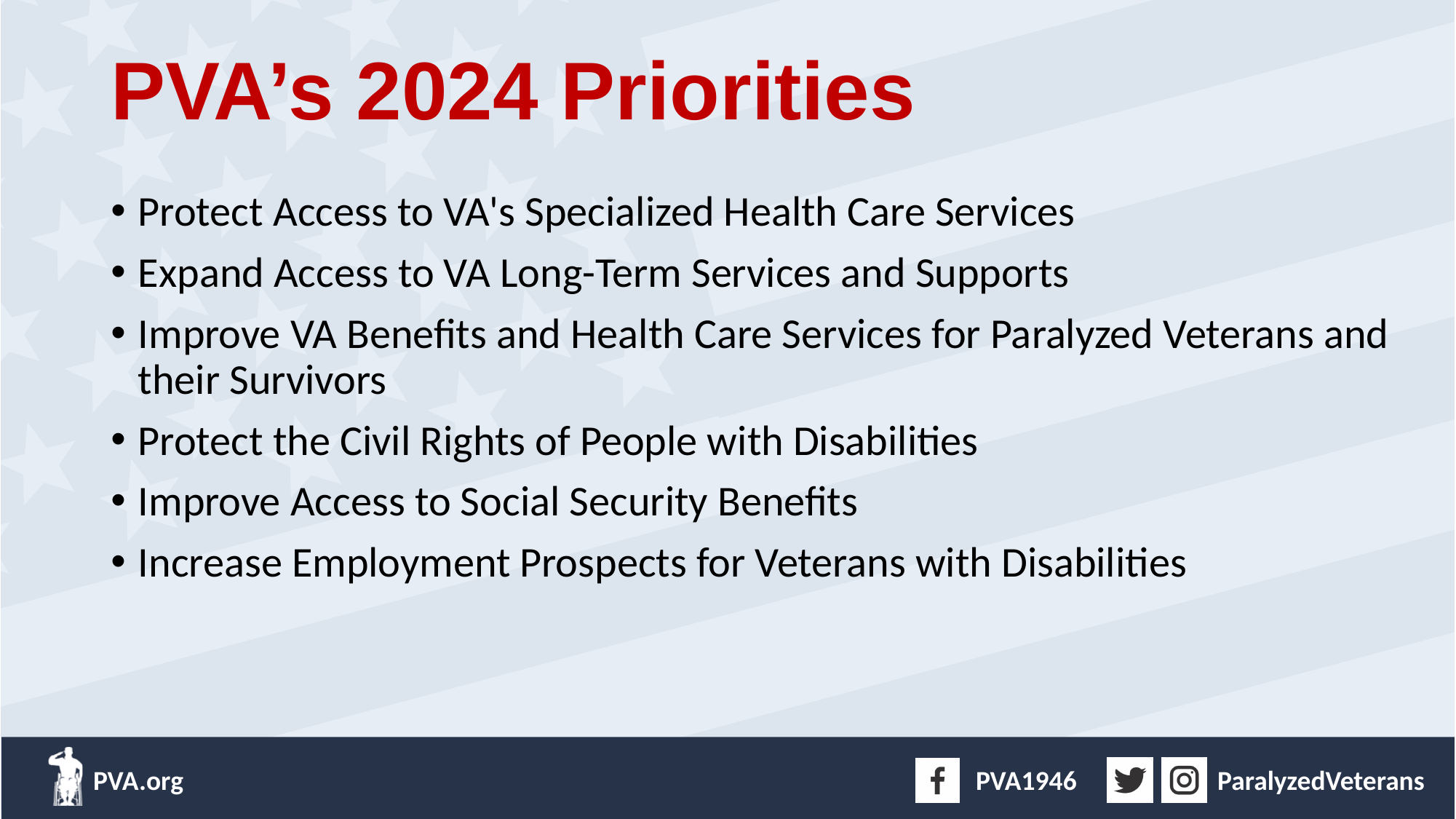

# PVA’s 2024 Priorities
Protect Access to VA's Specialized Health Care Services
Expand Access to VA Long-Term Services and Supports
Improve VA Benefits and Health Care Services for Paralyzed Veterans and their Survivors
Protect the Civil Rights of People with Disabilities
Improve Access to Social Security Benefits
Increase Employment Prospects for Veterans with Disabilities